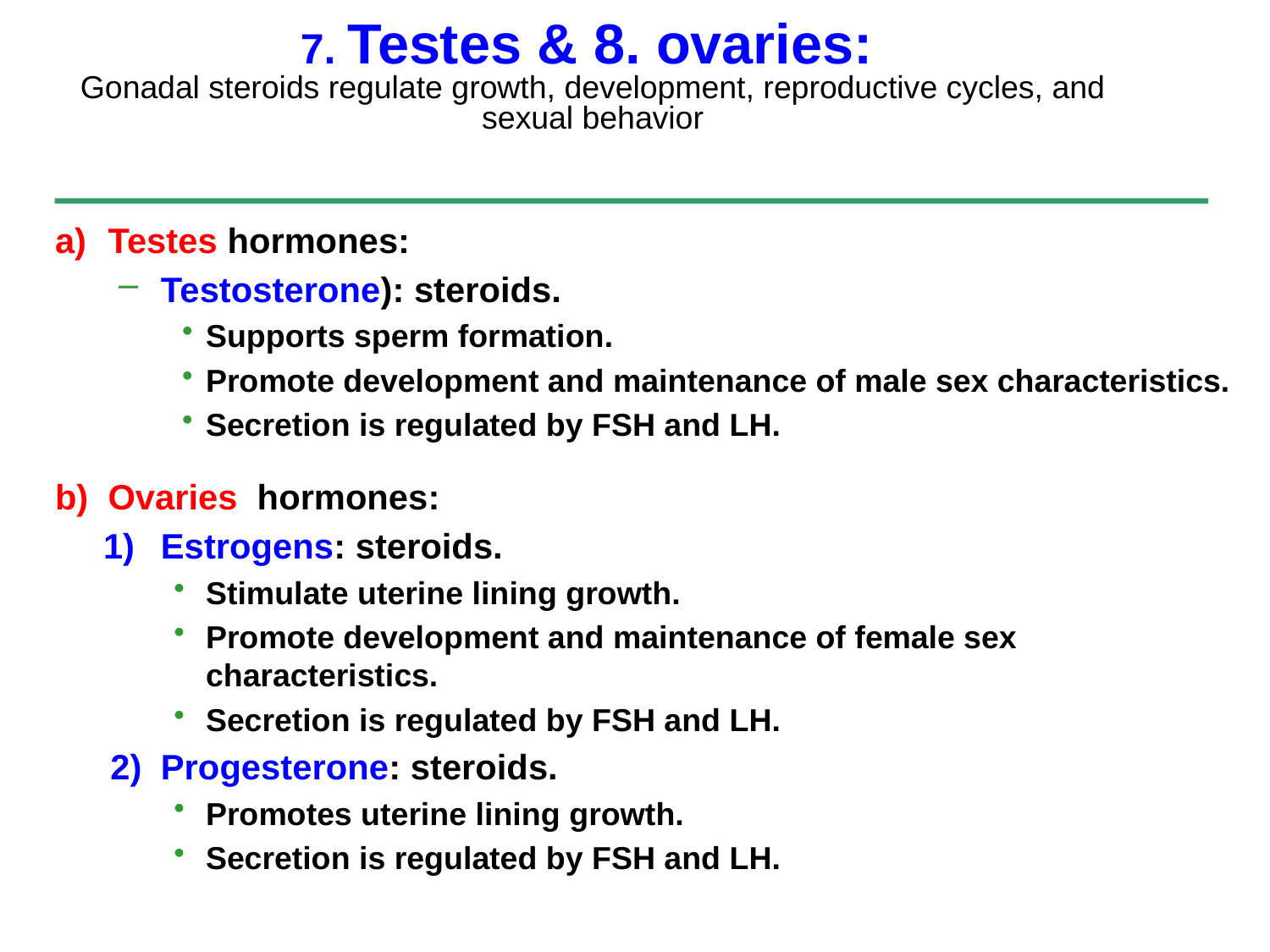

# 7. Testes & 8. ovaries: Gonadal steroids regulate growth, development, reproductive cycles, and sexual behavior

Testes hormones:
Testosterone): steroids.
Supports sperm formation.
Promote development and maintenance of male sex characteristics.
Secretion is regulated by FSH and LH.

Ovaries  hormones:
Estrogens: steroids.
Stimulate uterine lining growth.
Promote development and maintenance of female sex characteristics.
Secretion is regulated by FSH and LH.
Progesterone: steroids.
Promotes uterine lining growth.
Secretion is regulated by FSH and LH.